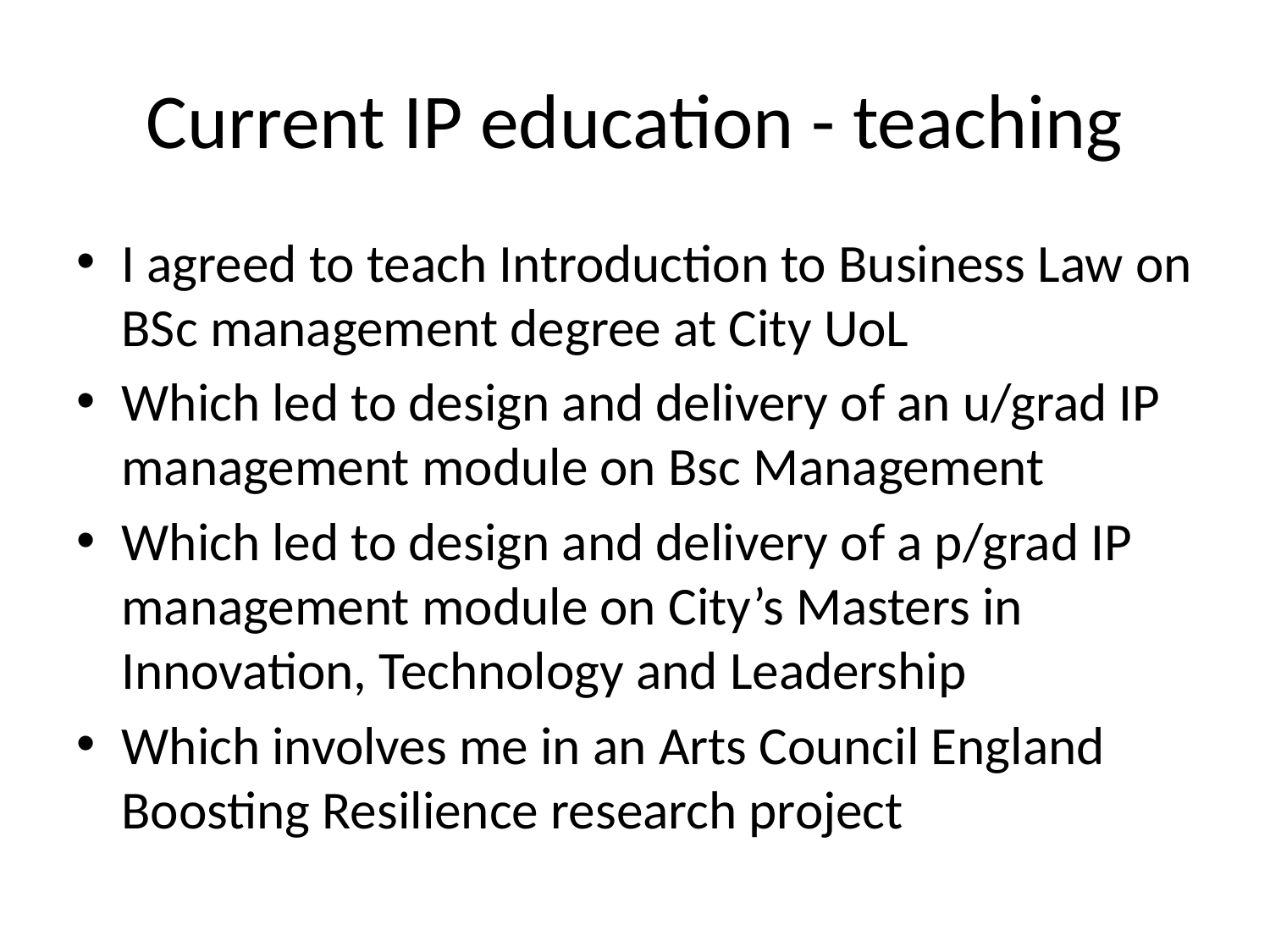

# Current IP education - teaching
I agreed to teach Introduction to Business Law on BSc management degree at City UoL
Which led to design and delivery of an u/grad IP management module on Bsc Management
Which led to design and delivery of a p/grad IP management module on City’s Masters in Innovation, Technology and Leadership
Which involves me in an Arts Council England Boosting Resilience research project